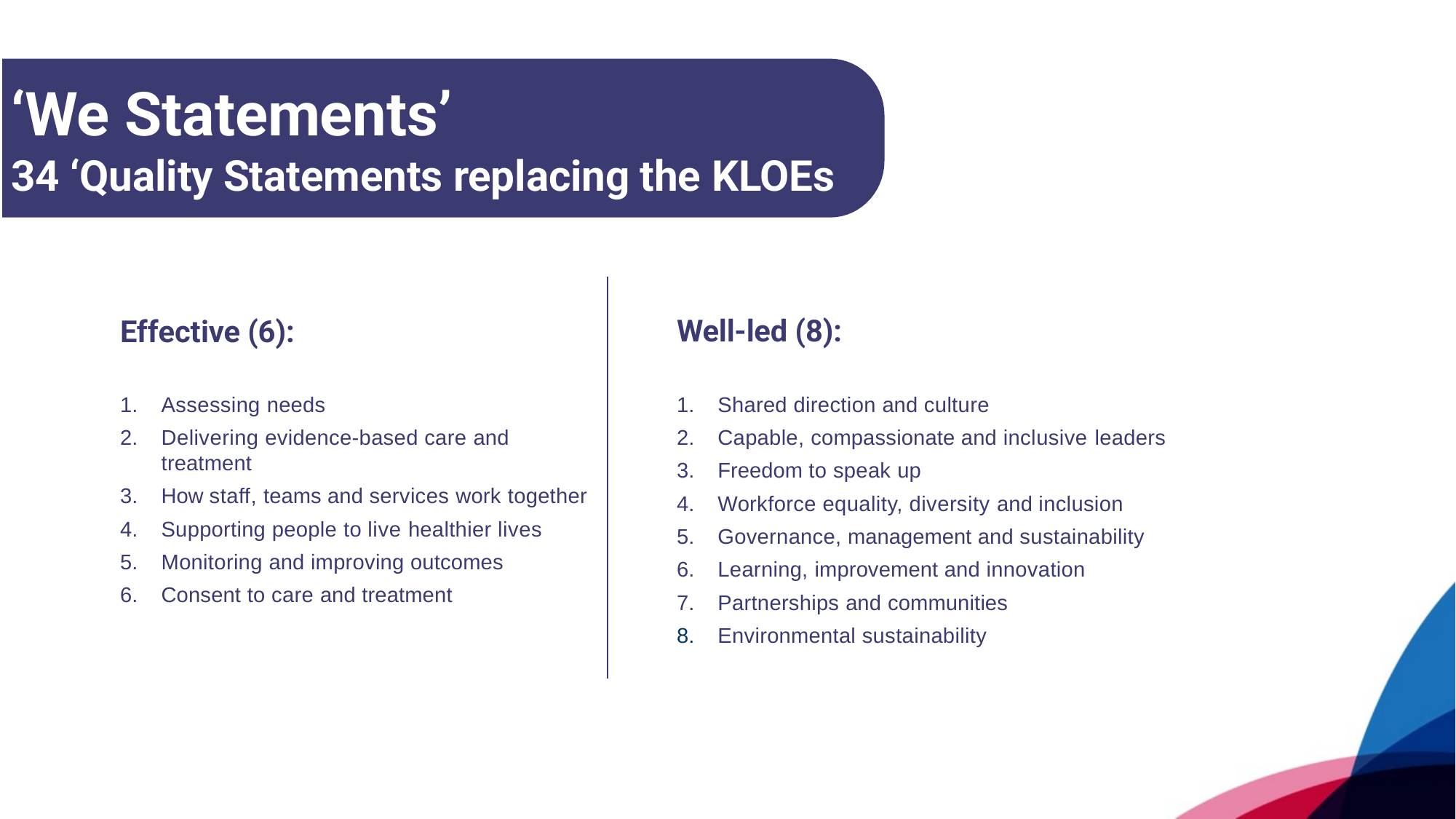

‘We Statements’
34 ‘Quality Statements replacing the KLOEs
Well-led (8):
Effective (6):
Assessing needs
Delivering evidence-based care and treatment
How staff, teams and services work together
Supporting people to live healthier lives
Monitoring and improving outcomes
Consent to care and treatment
Shared direction and culture
Capable, compassionate and inclusive leaders
Freedom to speak up
Workforce equality, diversity and inclusion
Governance, management and sustainability
Learning, improvement and innovation
Partnerships and communities
Environmental sustainability